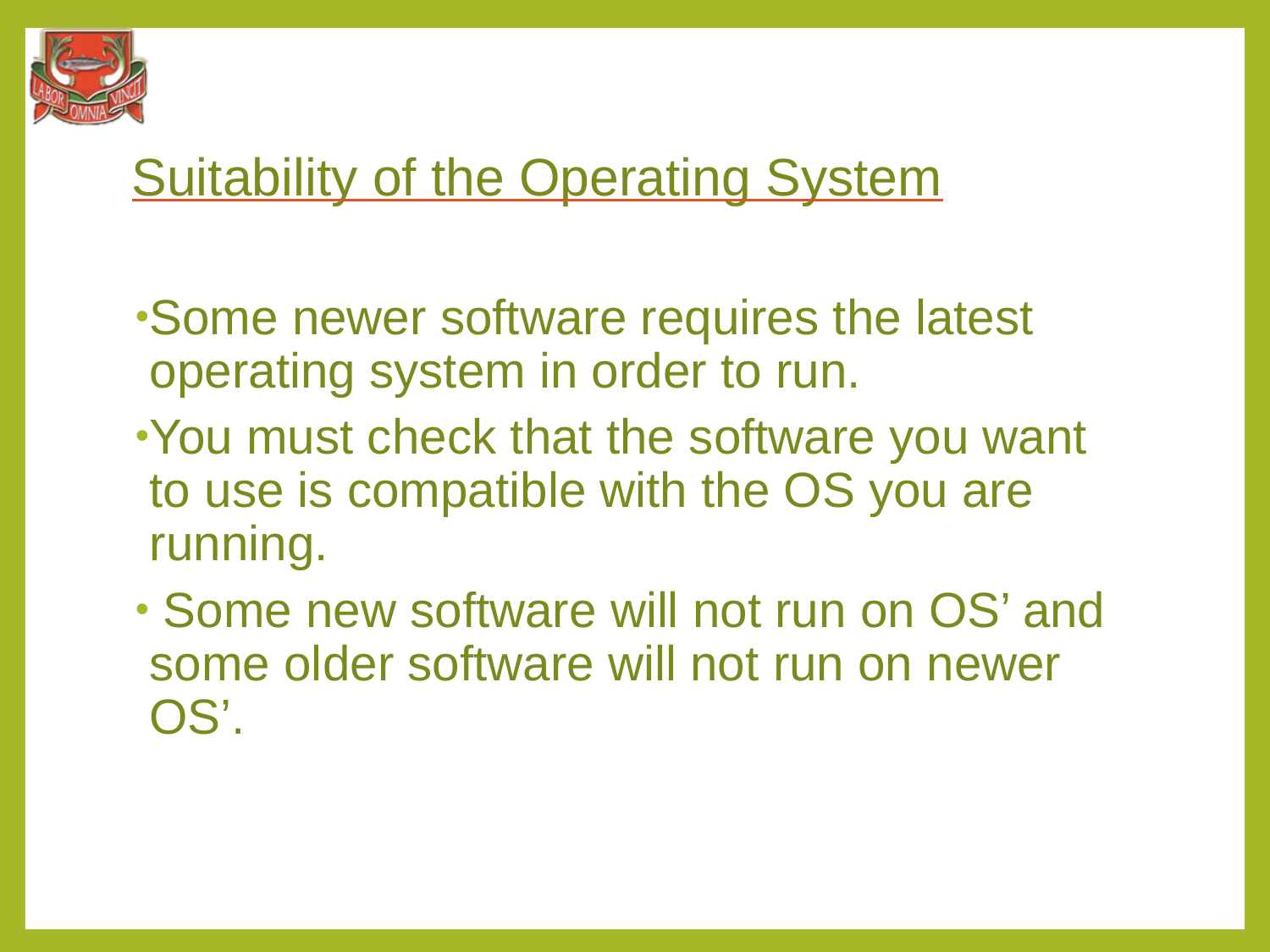

# Suitability of the Operating System
Some newer software requires the latest operating system in order to run.
You must check that the software you want to use is compatible with the OS you are running.
 Some new software will not run on OS’ and some older software will not run on newer OS’.